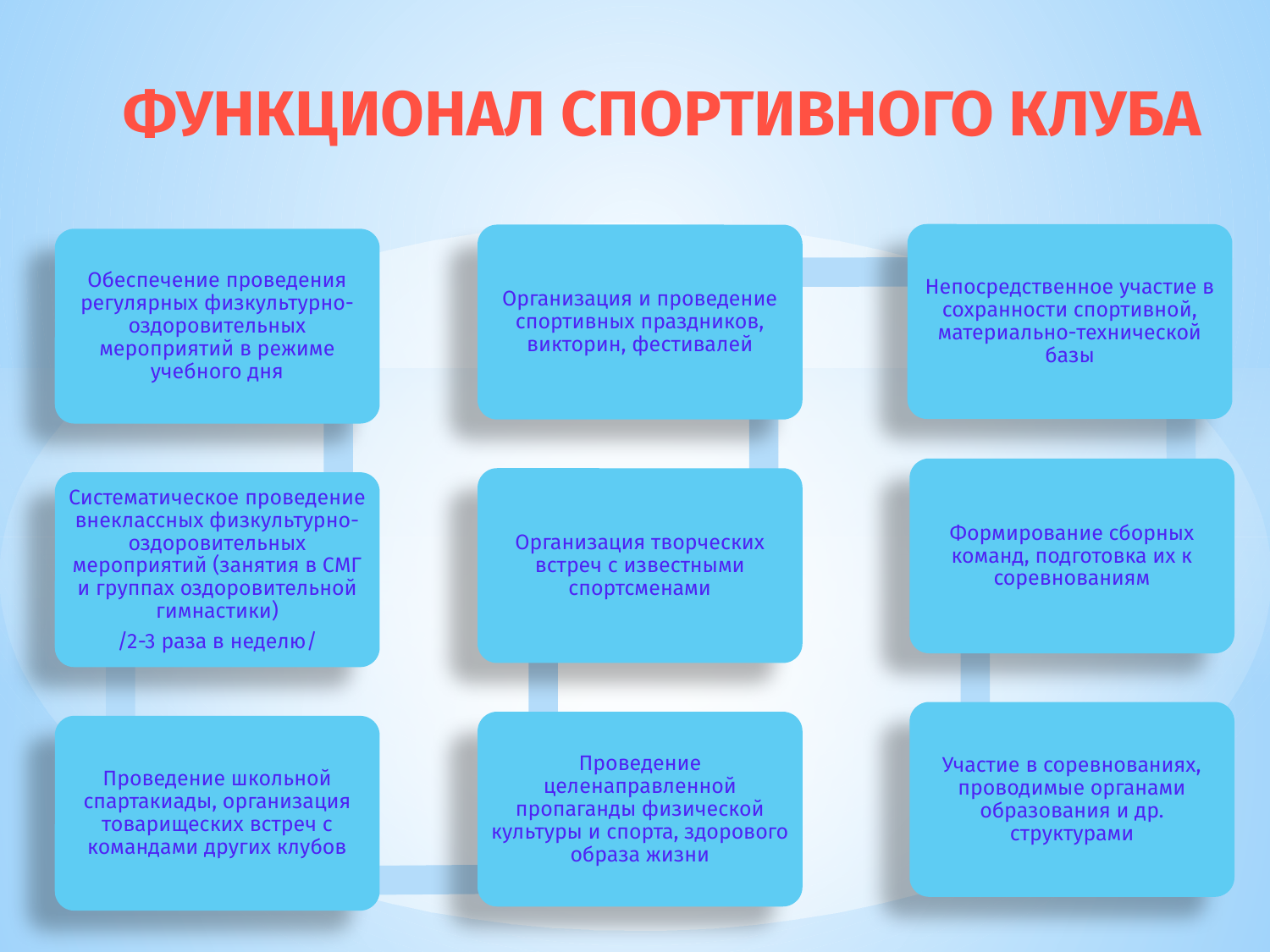

# ФУНКЦИОНАЛ СПОРТИВНОГО КЛУБА
Обеспечение проведения регулярных физкультурно-оздоровительных мероприятий в режиме учебного дня
Систематическое проведение внеклассных физкультурно-оздоровительных мероприятий (занятия в СМГ и группах оздоровительной гимнастики)
/2-3 раза в неделю/
Проведение школьной спартакиады, организация товарищеских встреч с командами других клубов
Проведение целенаправленной пропаганды физической культуры и спорта, здорового образа жизни
Организация творческих встреч с известными спортсменами
Организация и проведение спортивных праздников, викторин, фестивалей
Непосредственное участие в сохранности спортивной, материально-технической базы
Формирование сборных команд, подготовка их к соревнованиям
Участие в соревнованиях, проводимые органами образования и др. структурами